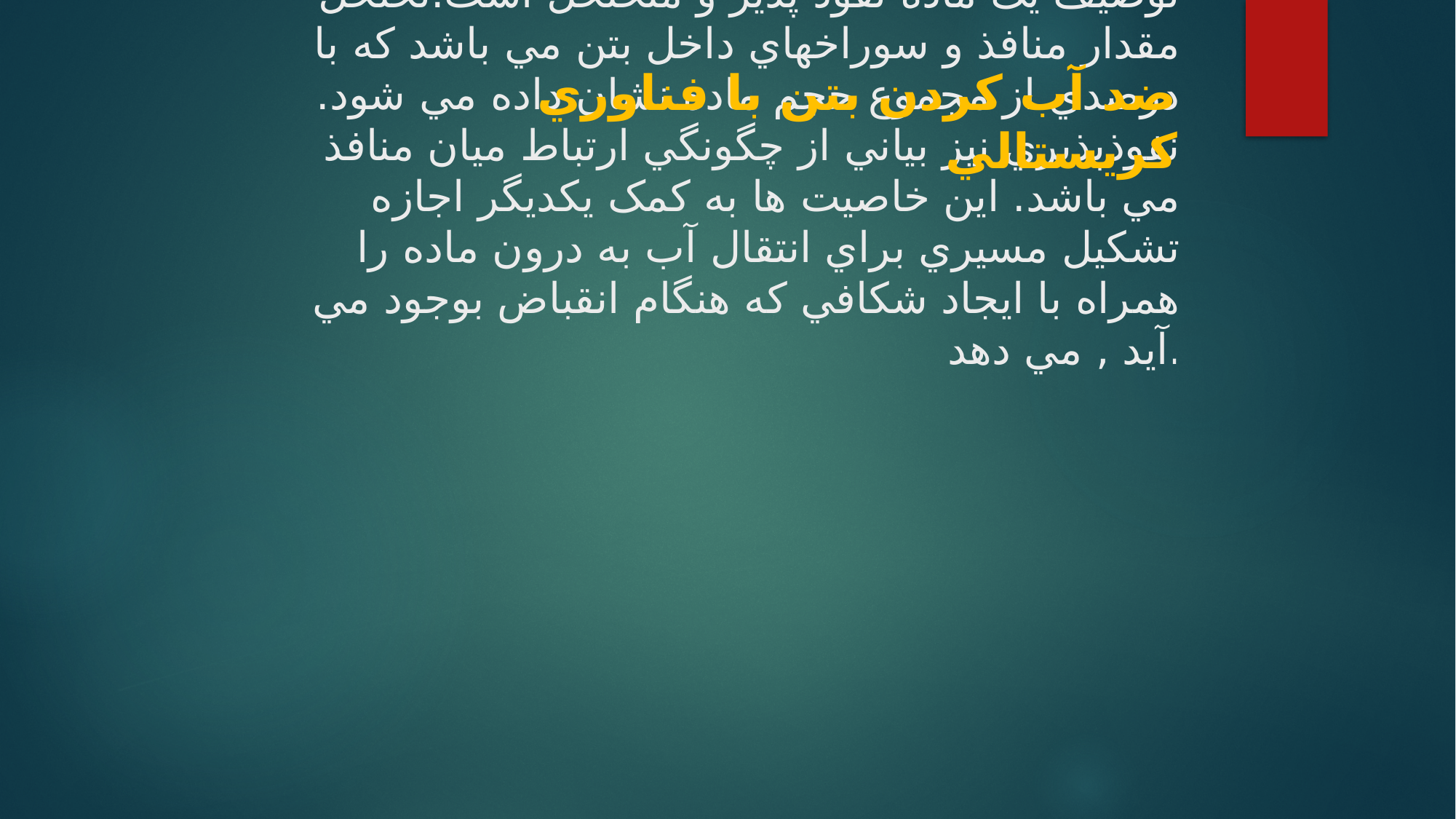

ضد آب کردن بتن با فناوري کريستالي
# خاصيت نفوذپذيري و تخلخل بتن بهترين نمونه براي توصيف يک ماده نفوذ پذير و متخلخل است.تخلخل مقدار منافذ و سوراخهاي داخل بتن مي باشد که با درصدي از مجموع حجم ماده نشان داده مي شود. نفوذپذيري نيز بياني از چگونگي ارتباط ميان منافذ مي باشد. اين خاصيت ها به کمک يکديگر اجازه تشکيل مسيري براي انتقال آب به درون ماده را همراه با ايجاد شکافي که هنگام انقباض بوجود مي آيد , مي دهد.